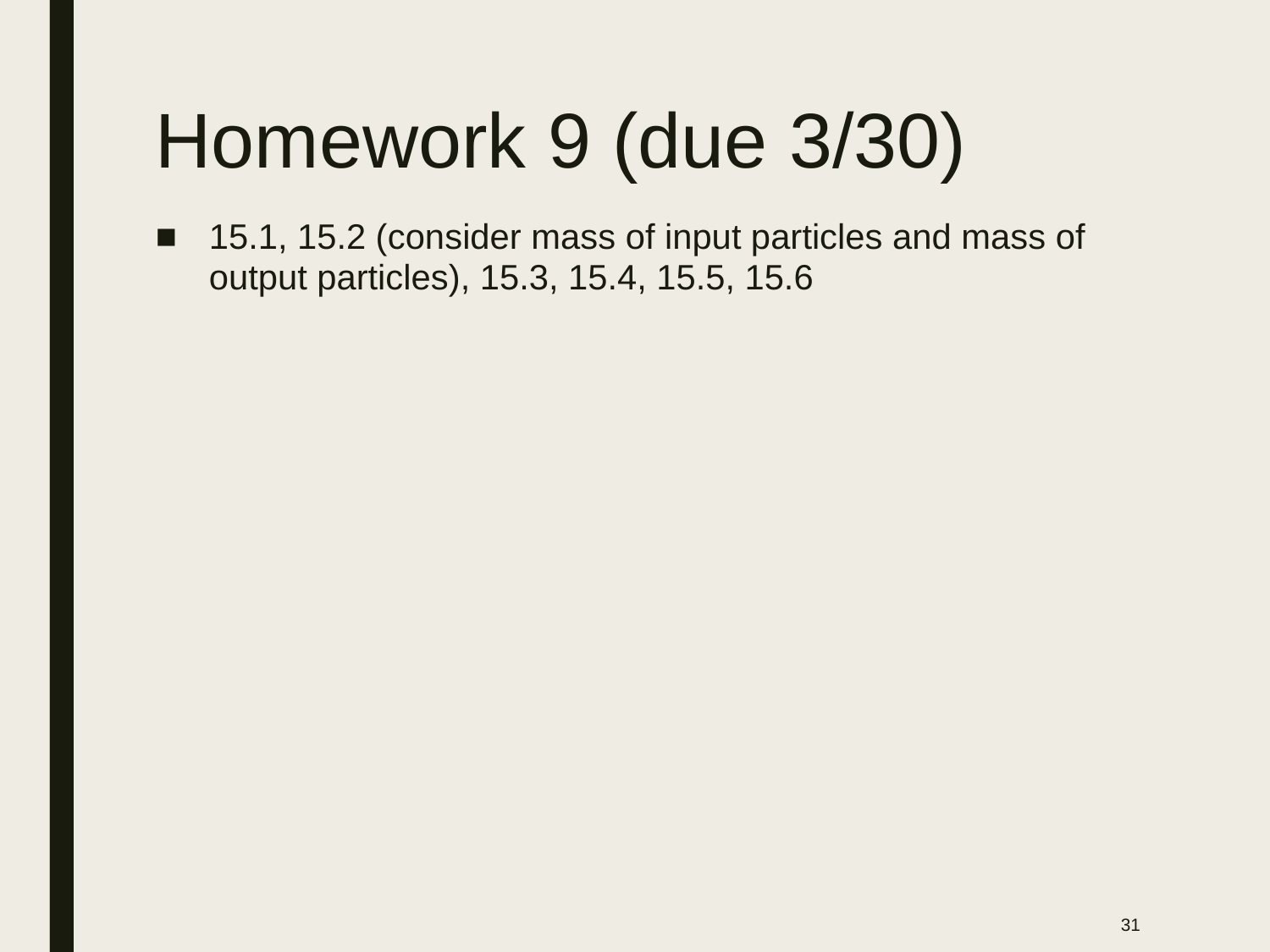

# Homework 9 (due 3/30)
15.1, 15.2 (consider mass of input particles and mass of output particles), 15.3, 15.4, 15.5, 15.6
31